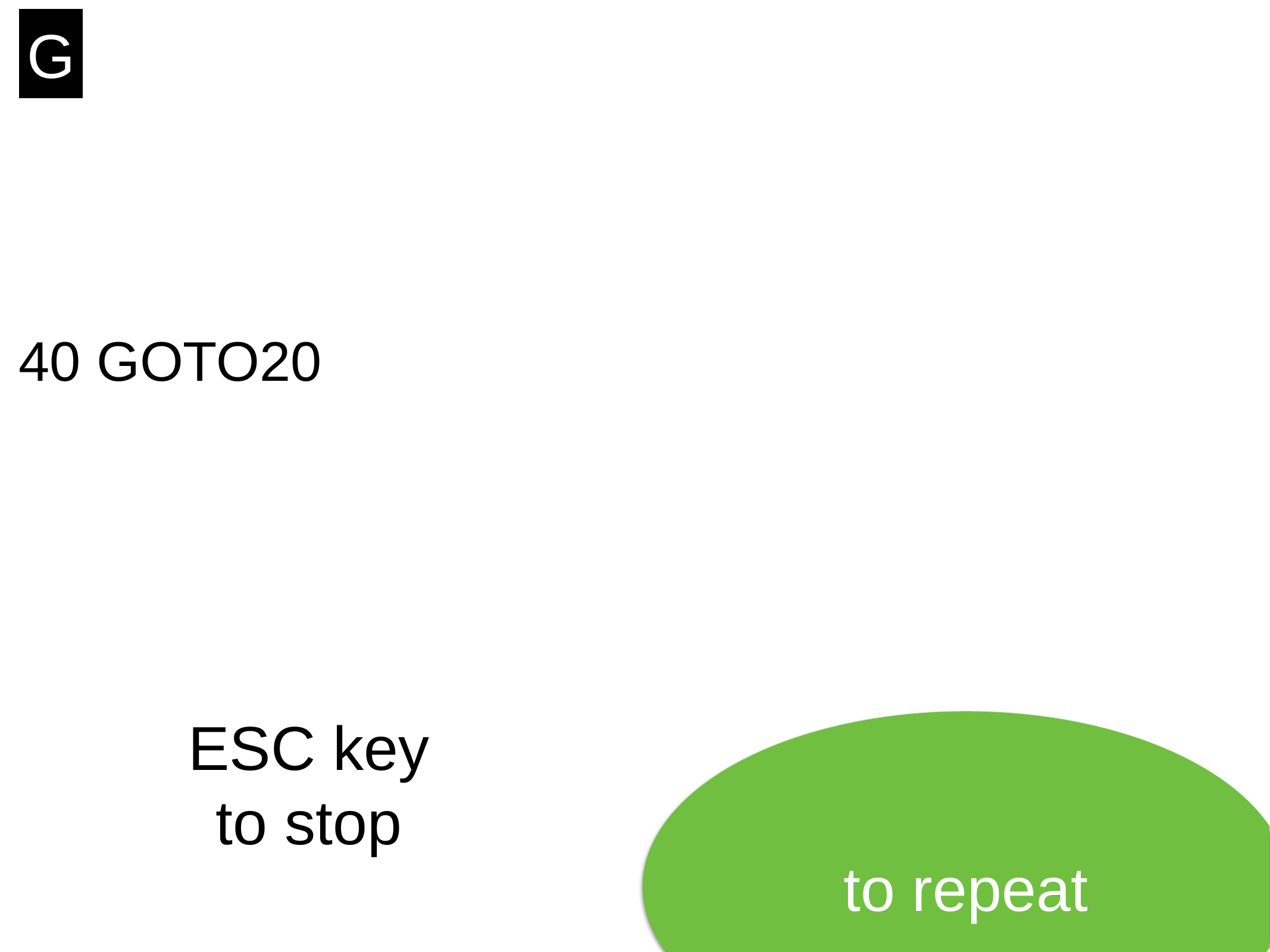

G
40 GOTO20
# ESC key
to stop
to repeat